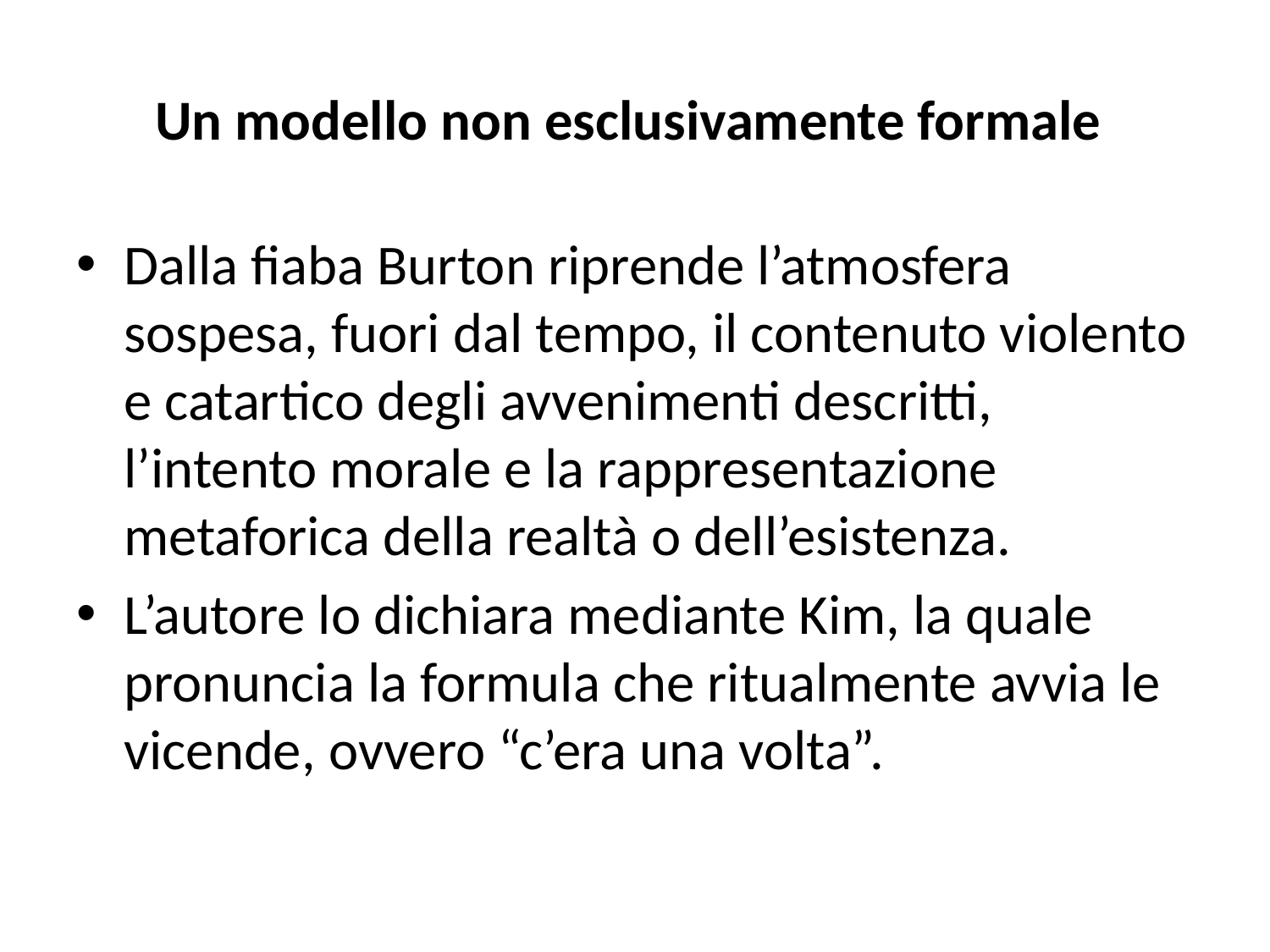

# Un modello non esclusivamente formale
Dalla fiaba Burton riprende l’atmosfera sospesa, fuori dal tempo, il contenuto violento e catartico degli avvenimenti descritti, l’intento morale e la rappresentazione metaforica della realtà o dell’esistenza.
L’autore lo dichiara mediante Kim, la quale pronuncia la formula che ritualmente avvia le vicende, ovvero “c’era una volta”.